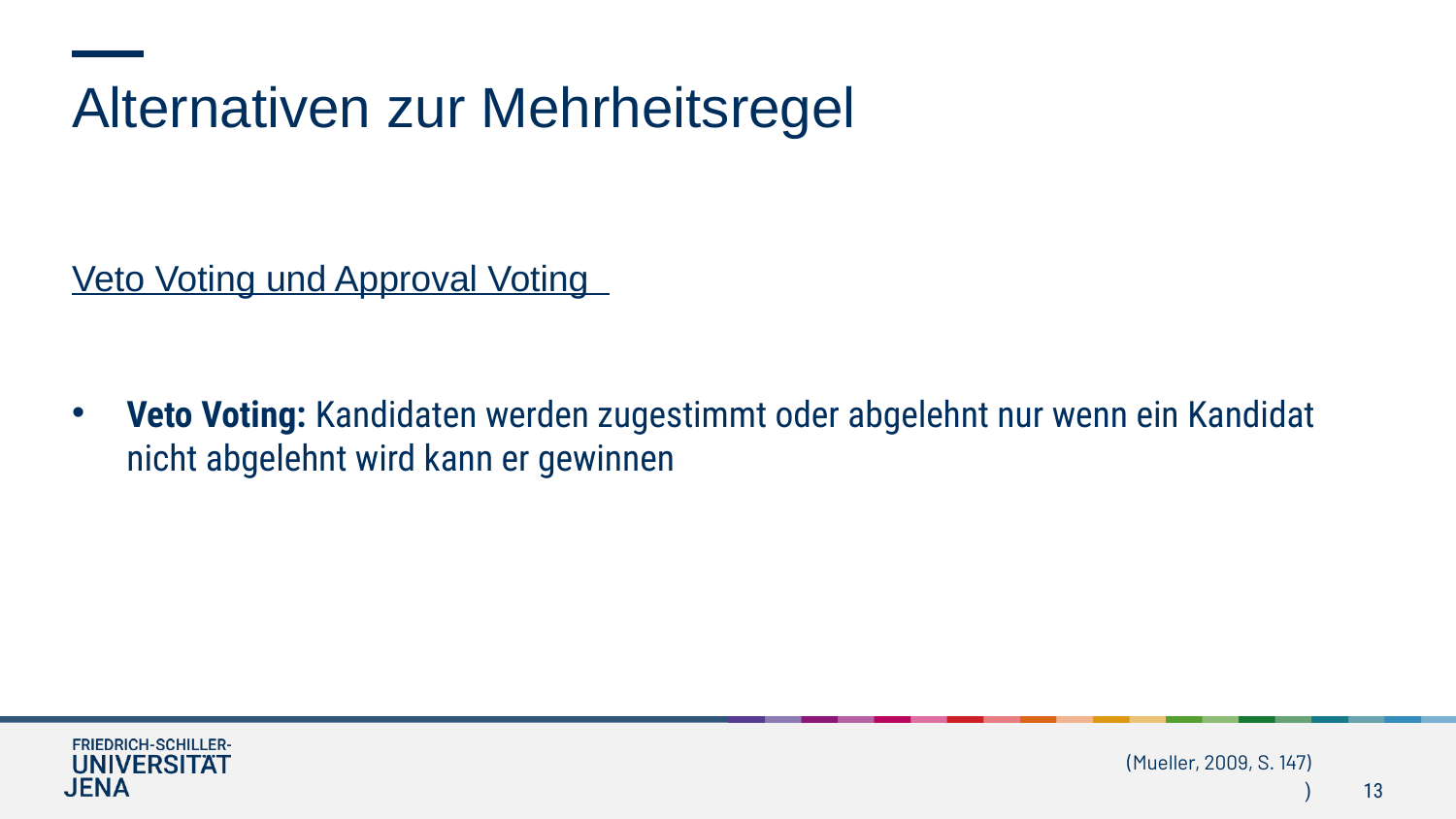

Alternativen zur Mehrheitsregel

Veto Voting und Approval Voting

Veto Voting: Kandidaten werden zugestimmt oder abgelehnt nur wenn ein Kandidat nicht abgelehnt wird kann er gewinnen

(Mueller, 2009, S. 147)
)